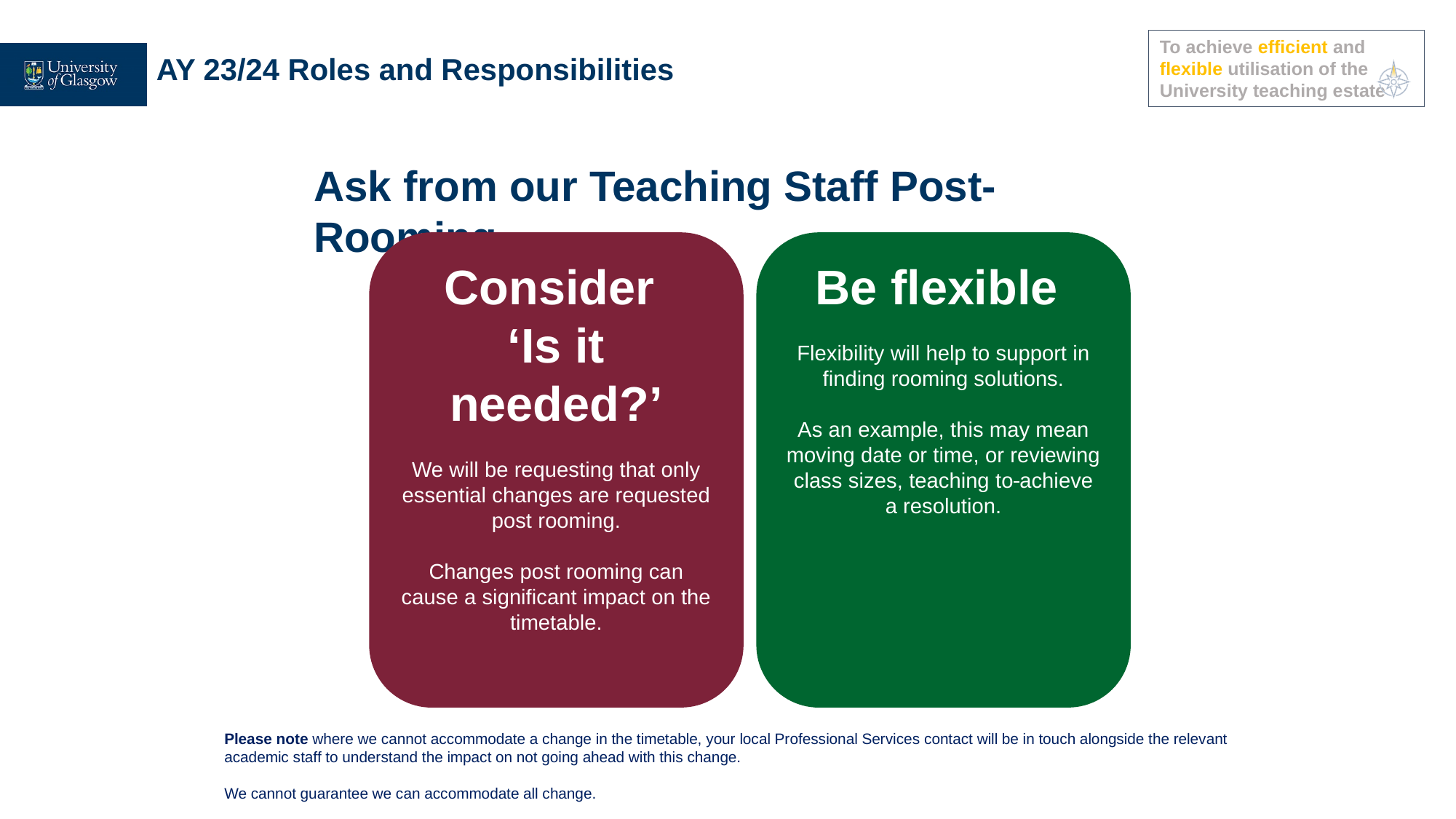

To achieve efficient and flexible utilisation of the University teaching estate

AY 23/24 Roles and Responsibilities
Ask from our Teaching Staff Post-Rooming
Consider
‘Is it needed?’

We will be requesting that only essential changes are requested post rooming.

Changes post rooming can cause a significant impact on the timetable.
Be flexible

Flexibility will help to support in finding rooming solutions.

As an example, this may mean moving date or time, or reviewing class sizes, teaching to achieve a resolution.
Please note where we cannot accommodate a change in the timetable, your local Professional Services contact will be in touch alongside the relevant academic staff to understand the impact on not going ahead with this change.

We cannot guarantee we can accommodate all change.